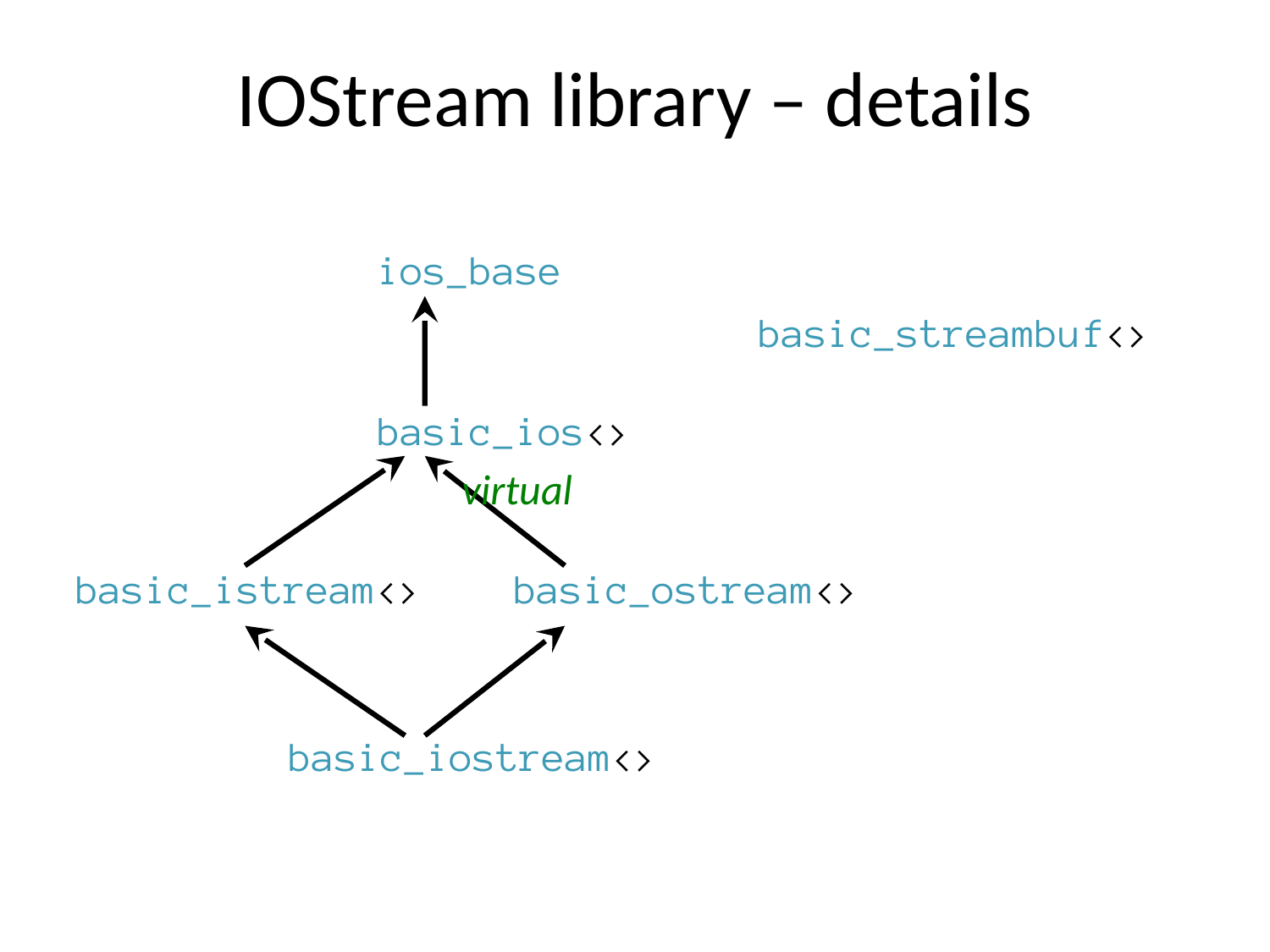

# IOStream library – details
			ios_base
 					 	basic_streambuf<>

			basic_ios<>
			   virtual

basic_istream<>	 basic_ostream<>

		    basic_iostream<>